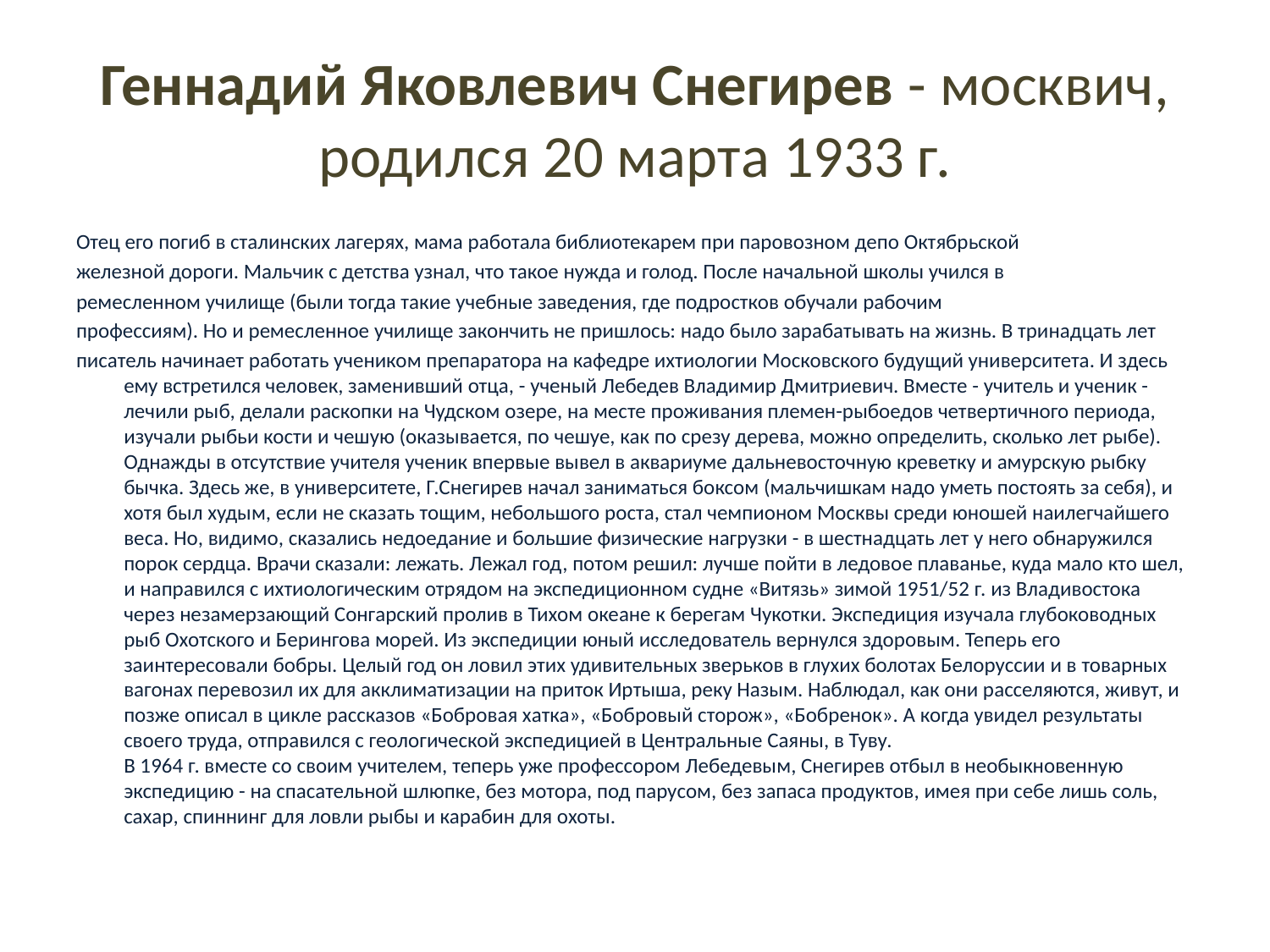

# Геннадий Яковлевич Снегирев - москвич, родился 20 марта 1933 г.
Отец его погиб в сталинских лагерях, мама работала библиотекарем при паровозном депо Октябрьской
железной дороги. Мальчик с детства узнал, что такое нужда и голод. После начальной школы учился в
ремесленном училище (были тогда такие учебные заведения, где подростков обучали рабочим
профессиям). Но и ремесленное училище закончить не пришлось: надо было зарабатывать на жизнь. В тринадцать лет
писатель начинает работать учеником препаратора на кафедре ихтиологии Московского будущий университета. И здесь ему встретился человек, заменивший отца, - ученый Лебедев Владимир Дмитриевич. Вместе - учитель и ученик - лечили рыб, делали раскопки на Чудском озере, на месте проживания племен-рыбоедов четвертичного периода, изучали рыбьи кости и чешую (оказывается, по чешуе, как по срезу дерева, можно определить, сколько лет рыбе). Однажды в отсутствие учителя ученик впервые вывел в аквариуме дальневосточную креветку и амурскую рыбку бычка. Здесь же, в университете, Г.Снегирев начал заниматься боксом (мальчишкам надо уметь постоять за себя), и хотя был худым, если не сказать тощим, небольшого роста, стал чемпионом Москвы среди юношей наилегчайшего веса. Но, видимо, сказались недоедание и большие физические нагрузки - в шестнадцать лет у него обнаружился порок сердца. Врачи сказали: лежать. Лежал год, потом решил: лучше пойти в ледовое плаванье, куда мало кто шел, и направился с ихтиологическим отрядом на экспедиционном судне «Витязь» зимой 1951/52 г. из Владивостока через незамерзающий Сонгарский пролив в Тихом океане к берегам Чукотки. Экспедиция изучала глубоководных рыб Охотского и Берингова морей. Из экспедиции юный исследователь вернулся здоровым. Теперь его заинтересовали бобры. Целый год он ловил этих удивительных зверьков в глухих болотах Белоруссии и в товарных вагонах перевозил их для акклиматизации на приток Иртыша, реку Назым. Наблюдал, как они расселяются, живут, и позже описал в цикле рассказов «Бобровая хатка», «Бобровый сторож», «Бобренок». А когда увидел результаты своего труда, отправился с геологической экспедицией в Центральные Саяны, в Туву.
В 1964 г. вместе со своим учителем, теперь уже профессором Лебедевым, Снегирев отбыл в необыкновенную экспедицию - на спасательной шлюпке, без мотора, под парусом, без запаса продуктов, имея при себе лишь соль, сахар, спиннинг для ловли рыбы и карабин для охоты.